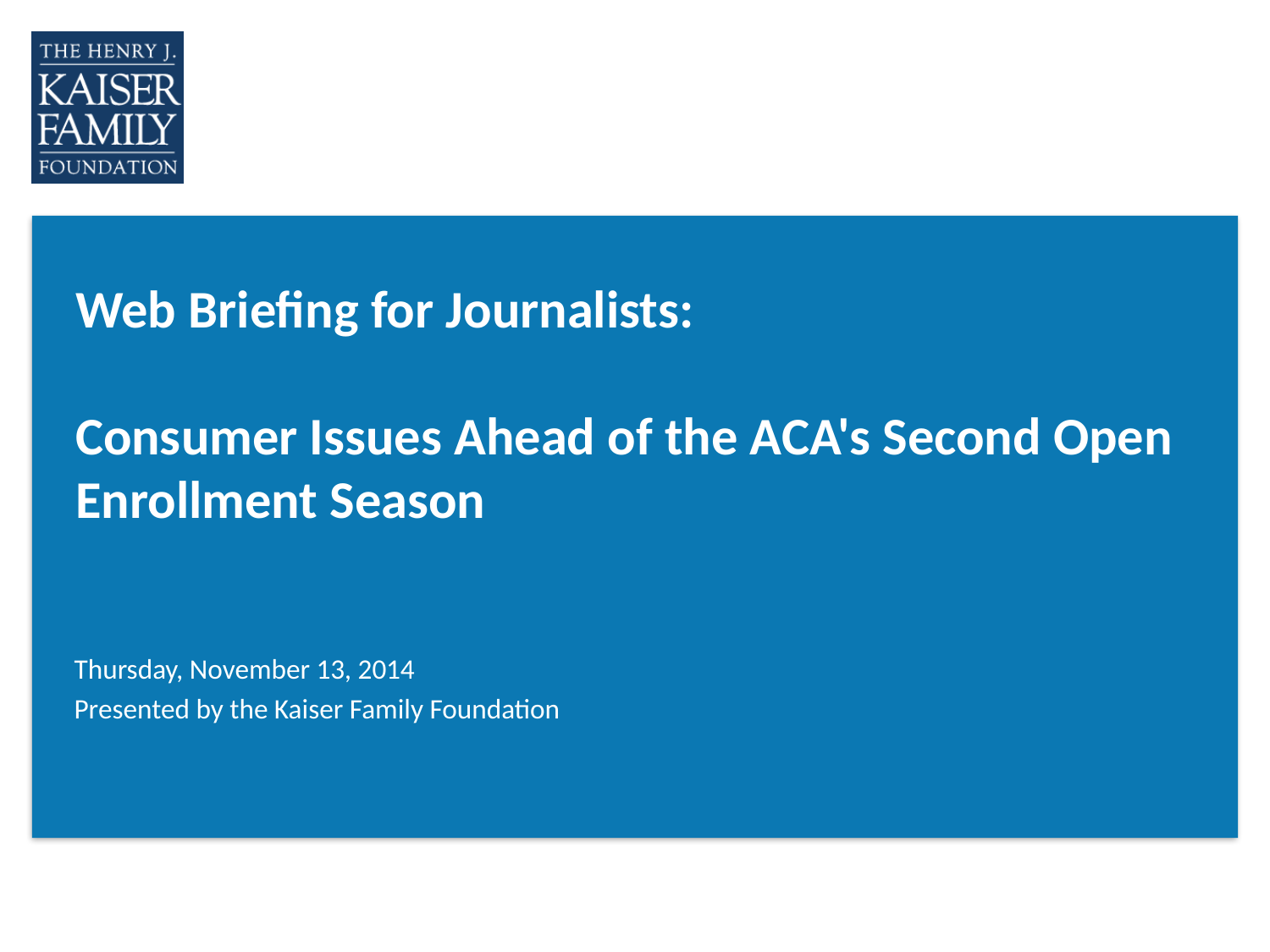

# Web Briefing for Journalists: Consumer Issues Ahead of the ACA's Second Open Enrollment Season

Thursday, November 13, 2014
Presented by the Kaiser Family Foundation